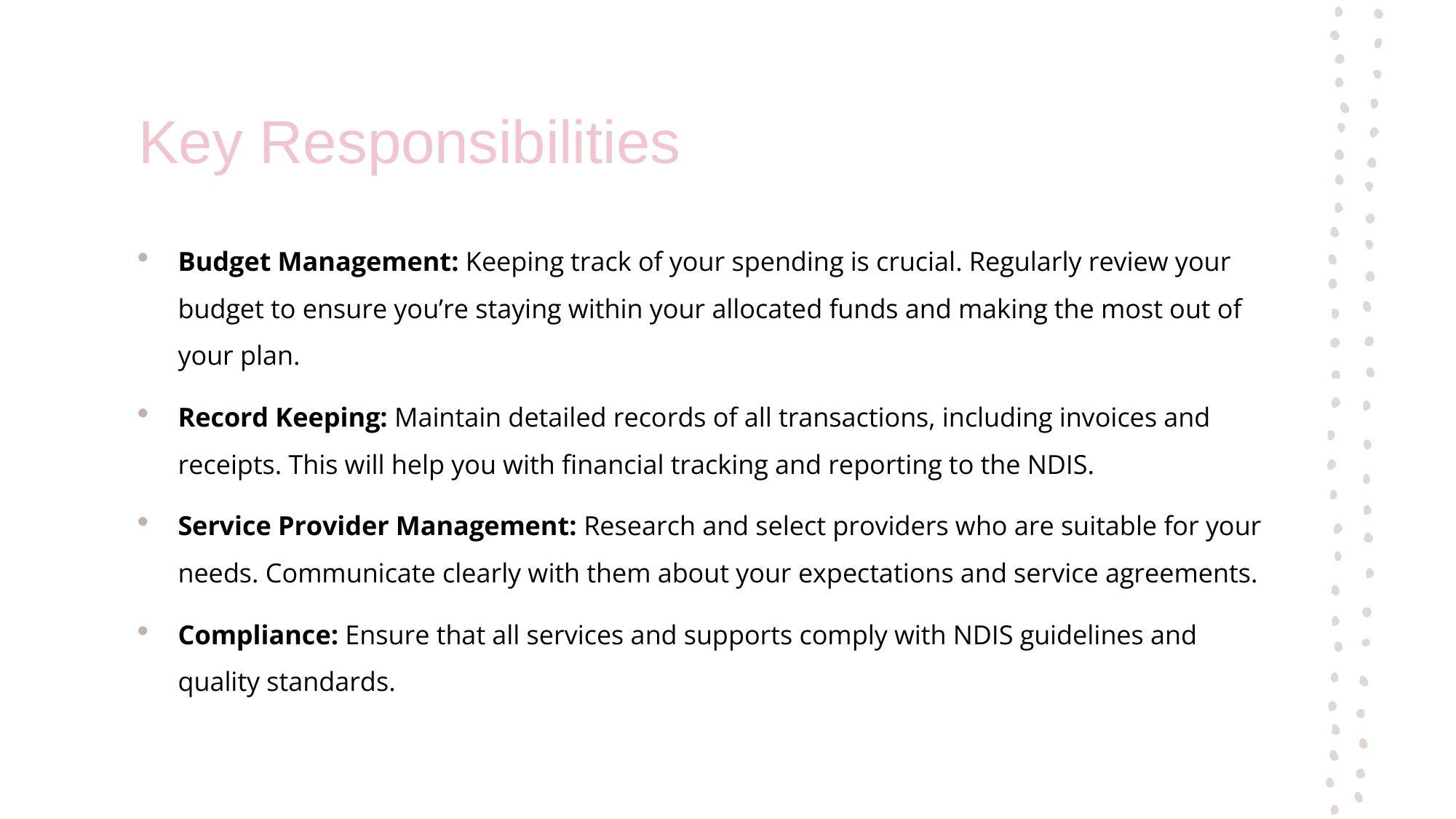

# Key Responsibilities
Budget Management: Keeping track of your spending is crucial. Regularly review your budget to ensure you’re staying within your allocated funds and making the most out of your plan.
Record Keeping: Maintain detailed records of all transactions, including invoices and receipts. This will help you with financial tracking and reporting to the NDIS.
Service Provider Management: Research and select providers who are suitable for your needs. Communicate clearly with them about your expectations and service agreements.
Compliance: Ensure that all services and supports comply with NDIS guidelines and quality standards.